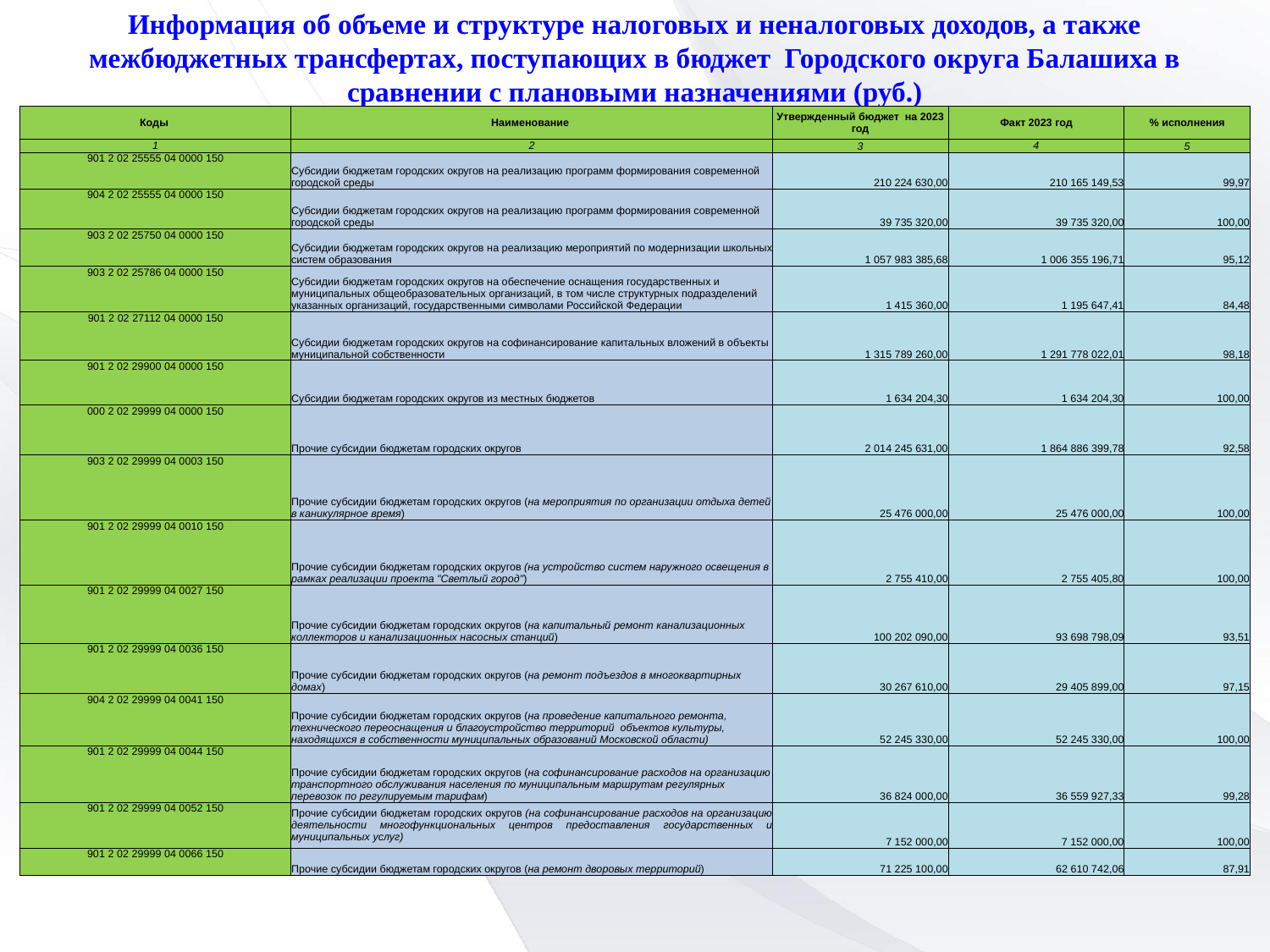

Информация об объеме и структуре налоговых и неналоговых доходов, а также межбюджетных трансфертах, поступающих в бюджет  Городского округа Балашиха в сравнении с плановыми назначениями (руб.)
| Коды | Наименование | Утвержденный бюджет на 2023 год | Факт 2023 год | % исполнения |
| --- | --- | --- | --- | --- |
| 1 | 2 | 3 | 4 | 5 |
| 901 2 02 25555 04 0000 150 | Субсидии бюджетам городских округов на реализацию программ формирования современной городской среды | 210 224 630,00 | 210 165 149,53 | 99,97 |
| 904 2 02 25555 04 0000 150 | Субсидии бюджетам городских округов на реализацию программ формирования современной городской среды | 39 735 320,00 | 39 735 320,00 | 100,00 |
| 903 2 02 25750 04 0000 150 | Субсидии бюджетам городских округов на реализацию мероприятий по модернизации школьных систем образования | 1 057 983 385,68 | 1 006 355 196,71 | 95,12 |
| 903 2 02 25786 04 0000 150 | Субсидии бюджетам городских округов на обеспечение оснащения государственных и муниципальных общеобразовательных организаций, в том числе структурных подразделений указанных организаций, государственными символами Российской Федерации | 1 415 360,00 | 1 195 647,41 | 84,48 |
| 901 2 02 27112 04 0000 150 | Субсидии бюджетам городских округов на софинансирование капитальных вложений в объекты муниципальной собственности | 1 315 789 260,00 | 1 291 778 022,01 | 98,18 |
| 901 2 02 29900 04 0000 150 | Субсидии бюджетам городских округов из местных бюджетов | 1 634 204,30 | 1 634 204,30 | 100,00 |
| 000 2 02 29999 04 0000 150 | Прочие субсидии бюджетам городских округов | 2 014 245 631,00 | 1 864 886 399,78 | 92,58 |
| 903 2 02 29999 04 0003 150 | Прочие субсидии бюджетам городских округов (на мероприятия по организации отдыха детей в каникулярное время) | 25 476 000,00 | 25 476 000,00 | 100,00 |
| 901 2 02 29999 04 0010 150 | Прочие субсидии бюджетам городских округов (на устройство систем наружного освещения в рамках реализации проекта "Светлый город") | 2 755 410,00 | 2 755 405,80 | 100,00 |
| 901 2 02 29999 04 0027 150 | Прочие субсидии бюджетам городских округов (на капитальный ремонт канализационных коллекторов и канализационных насосных станций) | 100 202 090,00 | 93 698 798,09 | 93,51 |
| 901 2 02 29999 04 0036 150 | Прочие субсидии бюджетам городских округов (на ремонт подъездов в многоквартирных домах) | 30 267 610,00 | 29 405 899,00 | 97,15 |
| 904 2 02 29999 04 0041 150 | Прочие субсидии бюджетам городских округов (на проведение капитального ремонта, технического переоснащения и благоустройство территорий объектов культуры, находящихся в собственности муниципальных образований Московской области) | 52 245 330,00 | 52 245 330,00 | 100,00 |
| 901 2 02 29999 04 0044 150 | Прочие субсидии бюджетам городских округов (на софинансирование расходов на организацию транспортного обслуживания населения по муниципальным маршрутам регулярных перевозок по регулируемым тарифам) | 36 824 000,00 | 36 559 927,33 | 99,28 |
| 901 2 02 29999 04 0052 150 | Прочие субсидии бюджетам городских округов (на софинансирование расходов на организацию деятельности многофункциональных центров предоставления государственных и муниципальных услуг) | 7 152 000,00 | 7 152 000,00 | 100,00 |
| 901 2 02 29999 04 0066 150 | Прочие субсидии бюджетам городских округов (на ремонт дворовых территорий) | 71 225 100,00 | 62 610 742,06 | 87,91 |